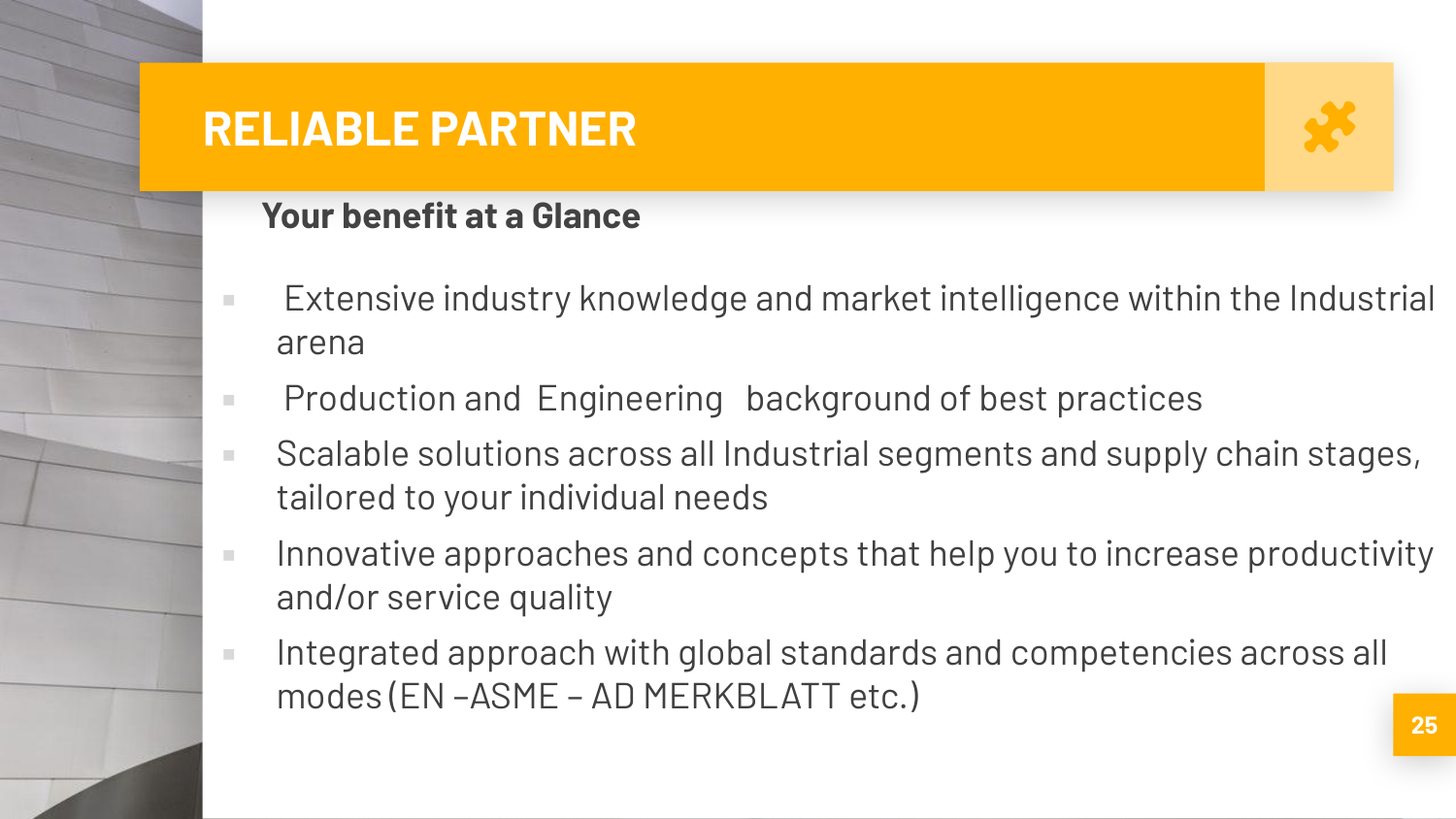

# RELIABLE PARTNER

Your benefit at a Glance

 Extensive industry knowledge and market intelligence within the Industrial arena
 Production and  Engineering   background of best practices
Scalable solutions across all Industrial segments and supply chain stages, tailored to your individual needs
Innovative approaches and concepts that help you to increase productivity and/or service quality
Integrated approach with global standards and competencies across all modes (EN –ASME – AD MERKBLATT etc.)

25